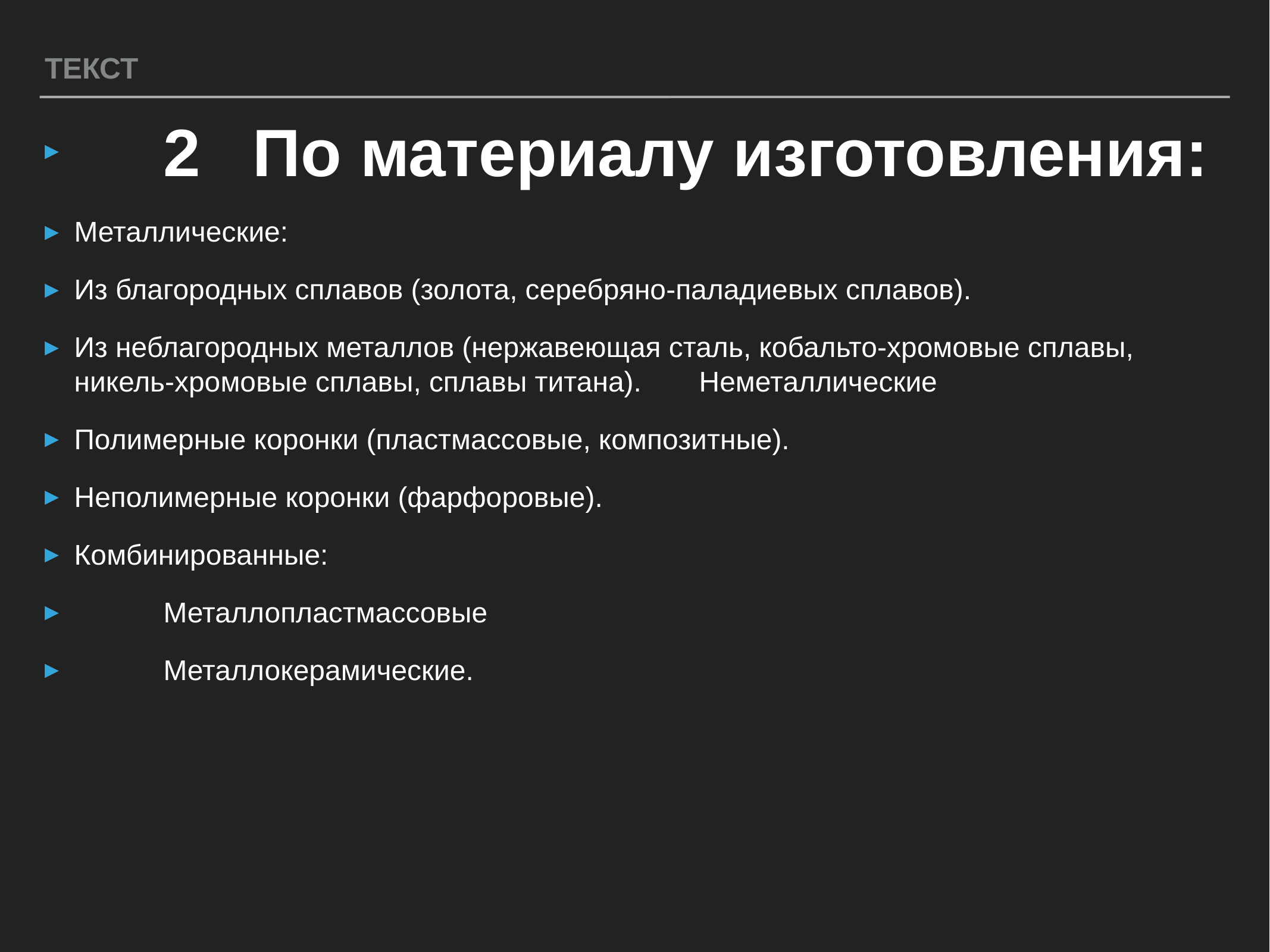

ТЕКСТ
 	2	По материалу изготовления:
Металлические:
Из благородных сплавов (золота, серебряно-паладиевых сплавов).
Из неблагородных металлов (нержавеющая сталь, кобальто-хромовые сплавы, никель-хромовые сплавы, сплавы титана).	Неметаллические
Полимерные коронки (пластмассовые, композитные).
Неполимерные коронки (фарфоровые).
Комбинированные:
	Металлопластмассовые
	Металлокерамические.